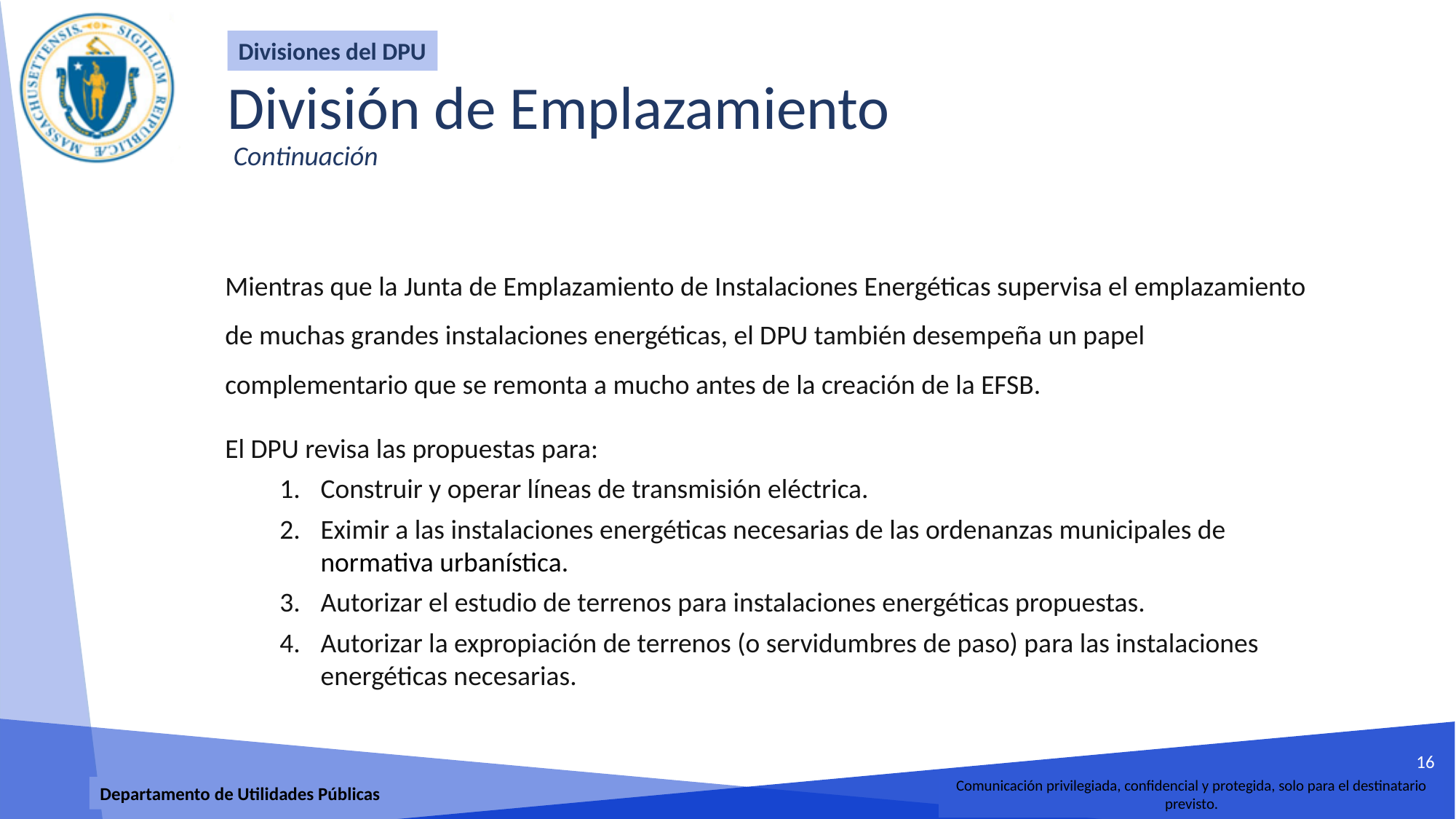

Divisiones del DPU
# División de Emplazamiento Continuación
Mientras que la Junta de Emplazamiento de Instalaciones Energéticas supervisa el emplazamiento de muchas grandes instalaciones energéticas, el DPU también desempeña un papel complementario que se remonta a mucho antes de la creación de la EFSB.
El DPU revisa las propuestas para:
Construir y operar líneas de transmisión eléctrica.
Eximir a las instalaciones energéticas necesarias de las ordenanzas municipales de normativa urbanística.
Autorizar el estudio de terrenos para instalaciones energéticas propuestas.
Autorizar la expropiación de terrenos (o servidumbres de paso) para las instalaciones energéticas necesarias.

16
Comunicación privilegiada, confidencial y protegida, solo para el destinatario previsto.
Departamento de Utilidades Públicas